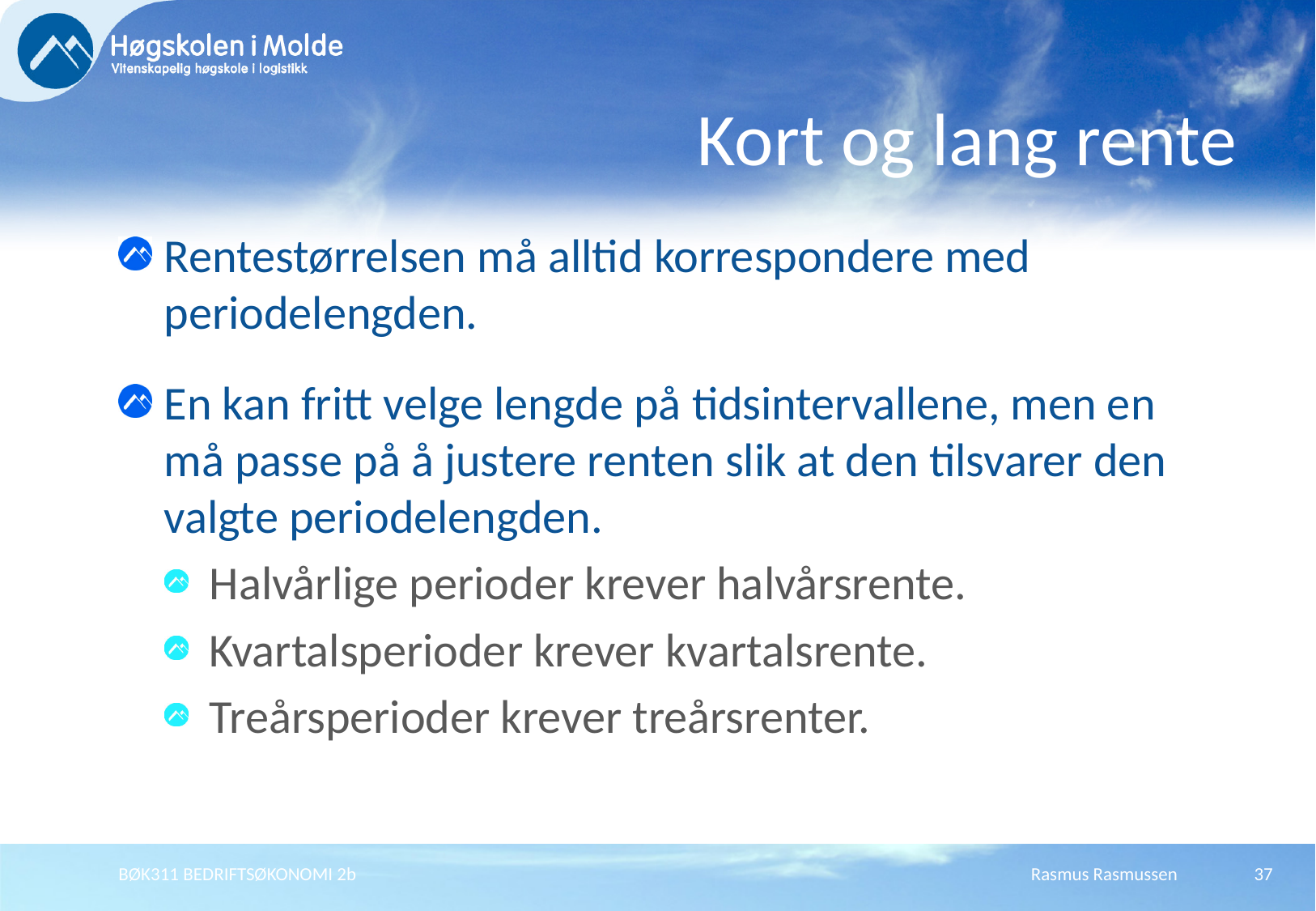

# Kort og lang rente
Rentestørrelsen må alltid korrespondere med periodelengden.
En kan fritt velge lengde på tidsintervallene, men en må passe på å justere renten slik at den tilsvarer den valgte periodelengden.
Halvårlige perioder krever halvårsrente.
Kvartalsperioder krever kvartalsrente.
Treårsperioder krever treårsrenter.
BØK311 BEDRIFTSØKONOMI 2b
Rasmus Rasmussen
37